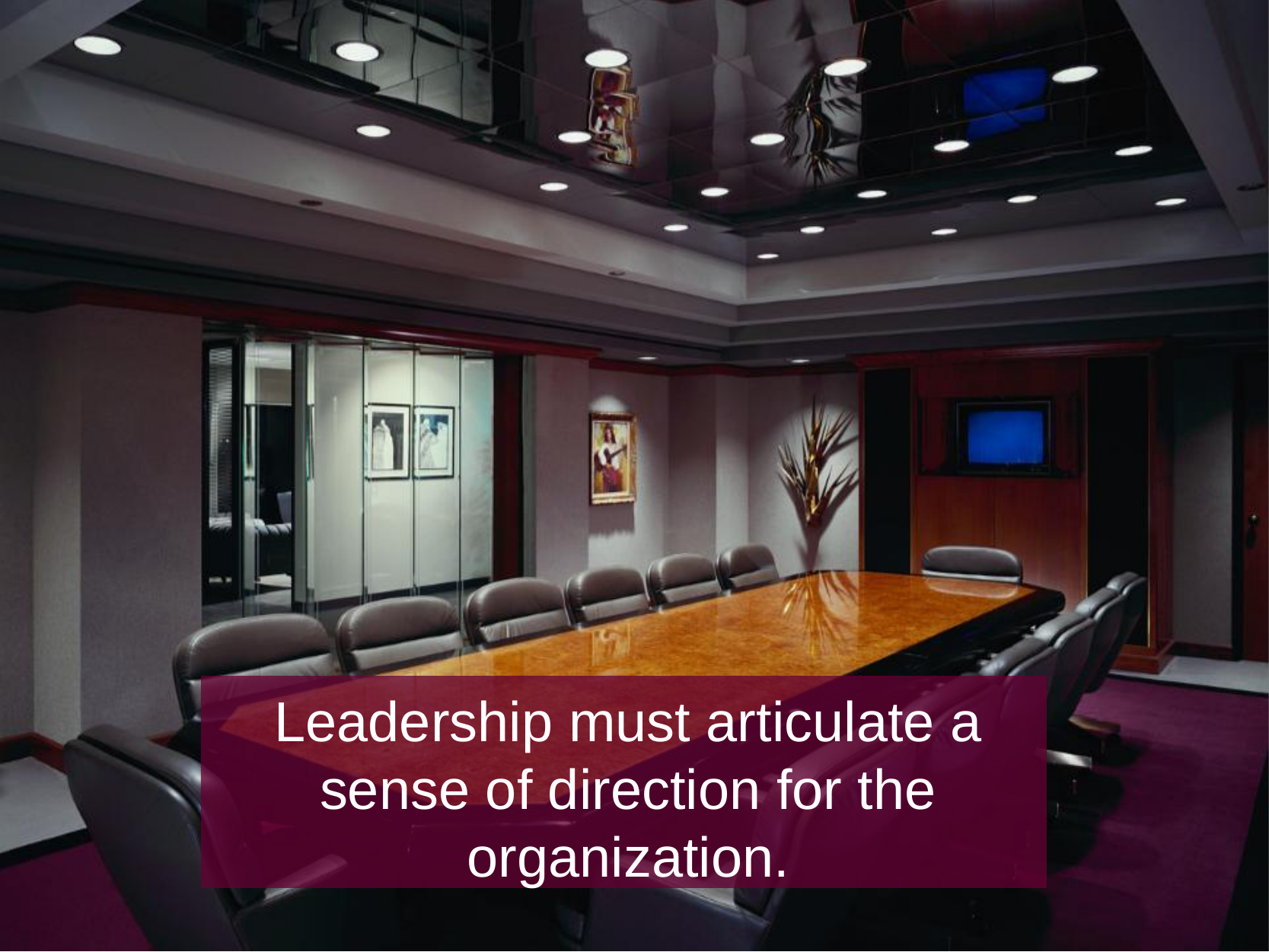

Leadership must articulate a sense of direction for the organization.